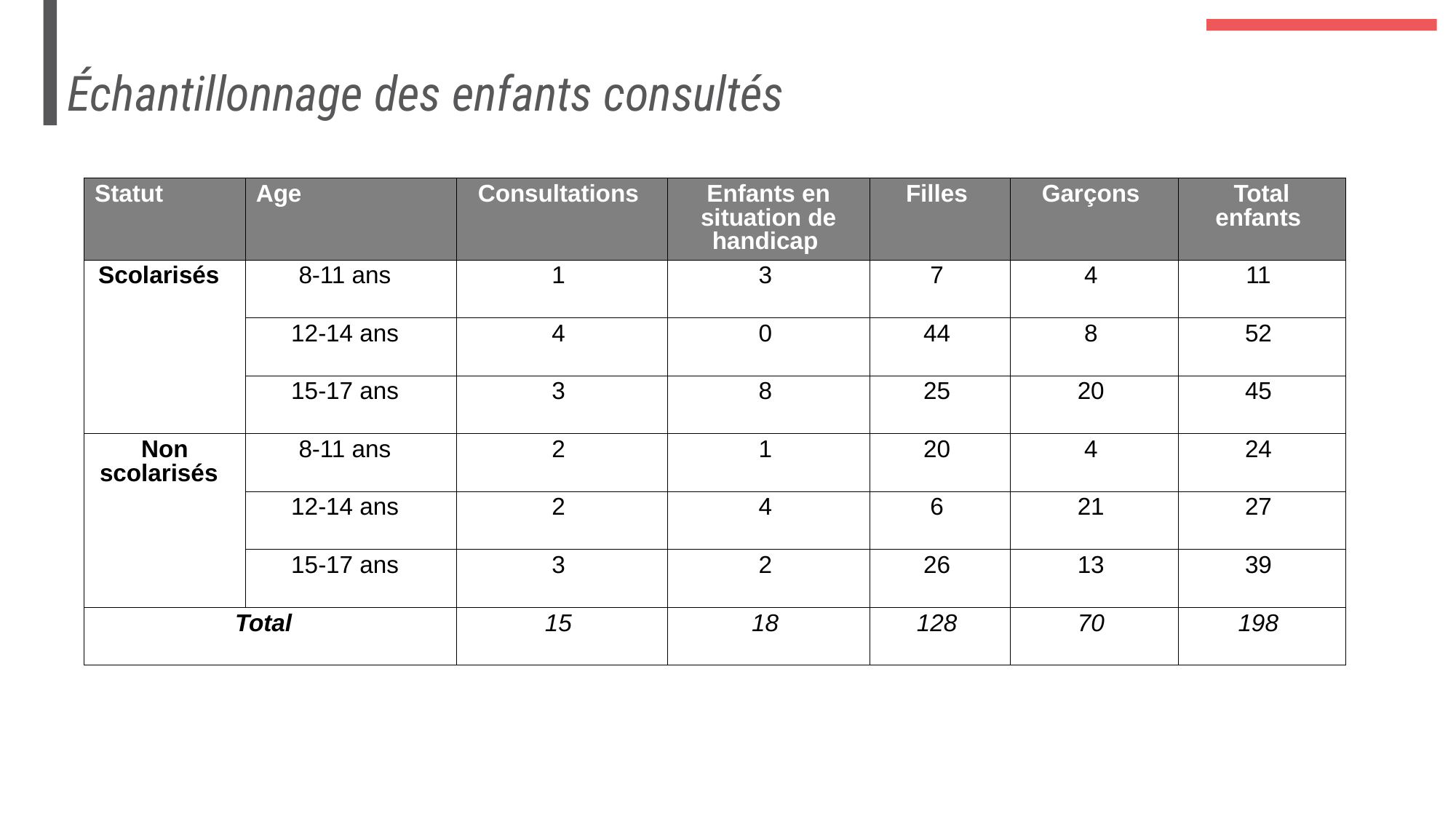

# Échantillonnage des enfants consultés
| Statut | Age | Consultations | Enfants en situation de handicap | Filles | Garçons | Total enfants |
| --- | --- | --- | --- | --- | --- | --- |
| Scolarisés | 8-11 ans | 1 | 3 | 7 | 4 | 11 |
|  | 12-14 ans | 4 | 0 | 44 | 8 | 52 |
|  | 15-17 ans | 3 | 8 | 25 | 20 | 45 |
| Non scolarisés | 8-11 ans | 2 | 1 | 20 | 4 | 24 |
|  | 12-14 ans | 2 | 4 | 6 | 21 | 27 |
|  | 15-17 ans | 3 | 2 | 26 | 13 | 39 |
| Total |  | 15 | 18 | 128 | 70 | 198 |